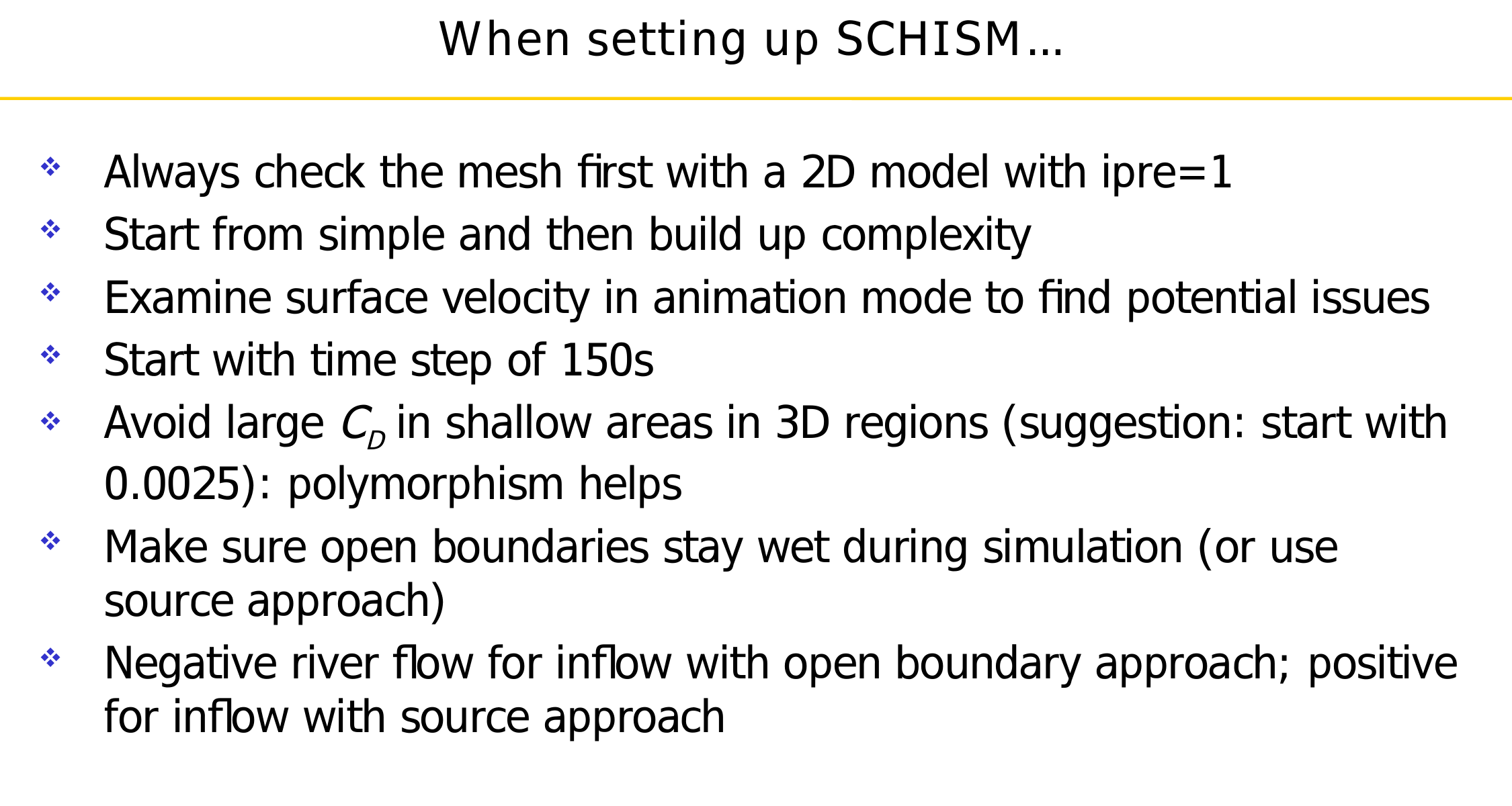

# When setting up SCHISM…
Always check the mesh first with a 2D model with ipre=1
Start from simple and then build up complexity
Examine surface velocity in animation mode to find potential issues
Start with time step of 150s
Avoid large CD in shallow areas in 3D regions (suggestion: start with 0.0025): polymorphism helps
Make sure open boundaries stay wet during simulation (or use source approach)
Negative river flow for inflow with open boundary approach; positive for inflow with source approach